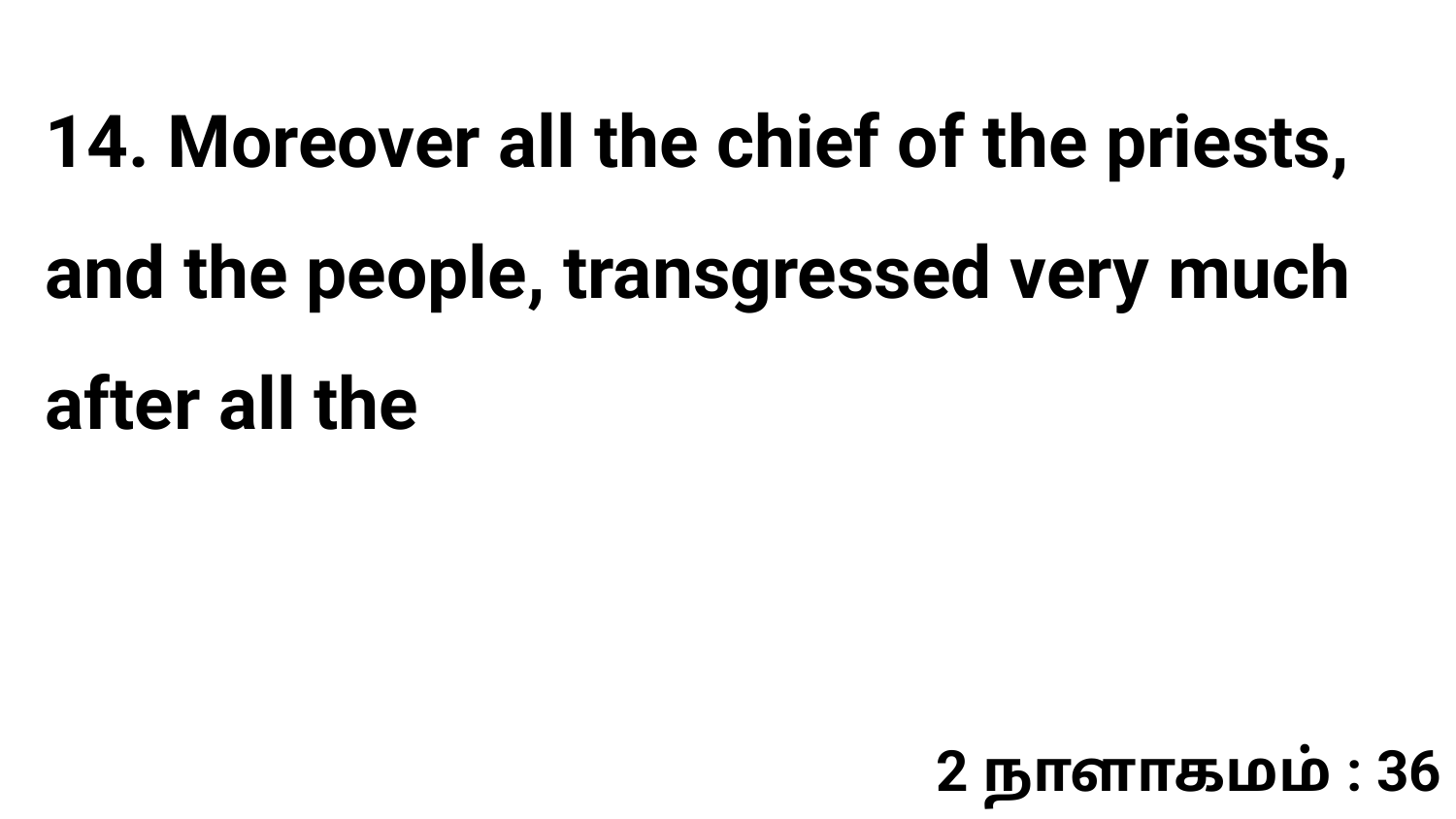

14. Moreover all the chief of the priests, and the people, transgressed very much after all the
2 நாளாகமம் : 36